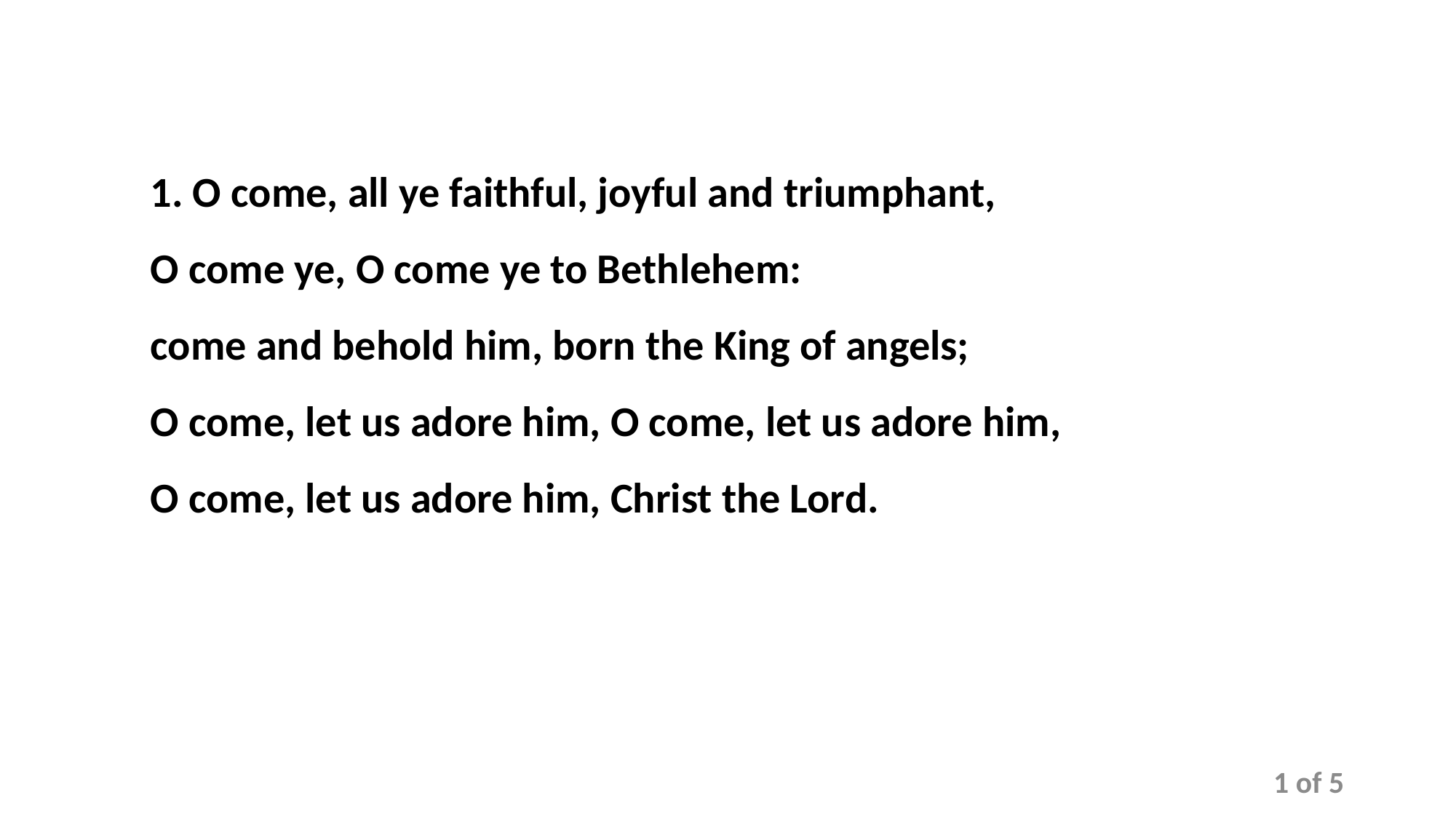

1. O come, all ye faithful, joyful and triumphant,
O come ye, O come ye to Bethlehem:
come and behold him, born the King of angels;
O come, let us adore him, O come, let us adore him,
O come, let us adore him, Christ the Lord.
1 of 5